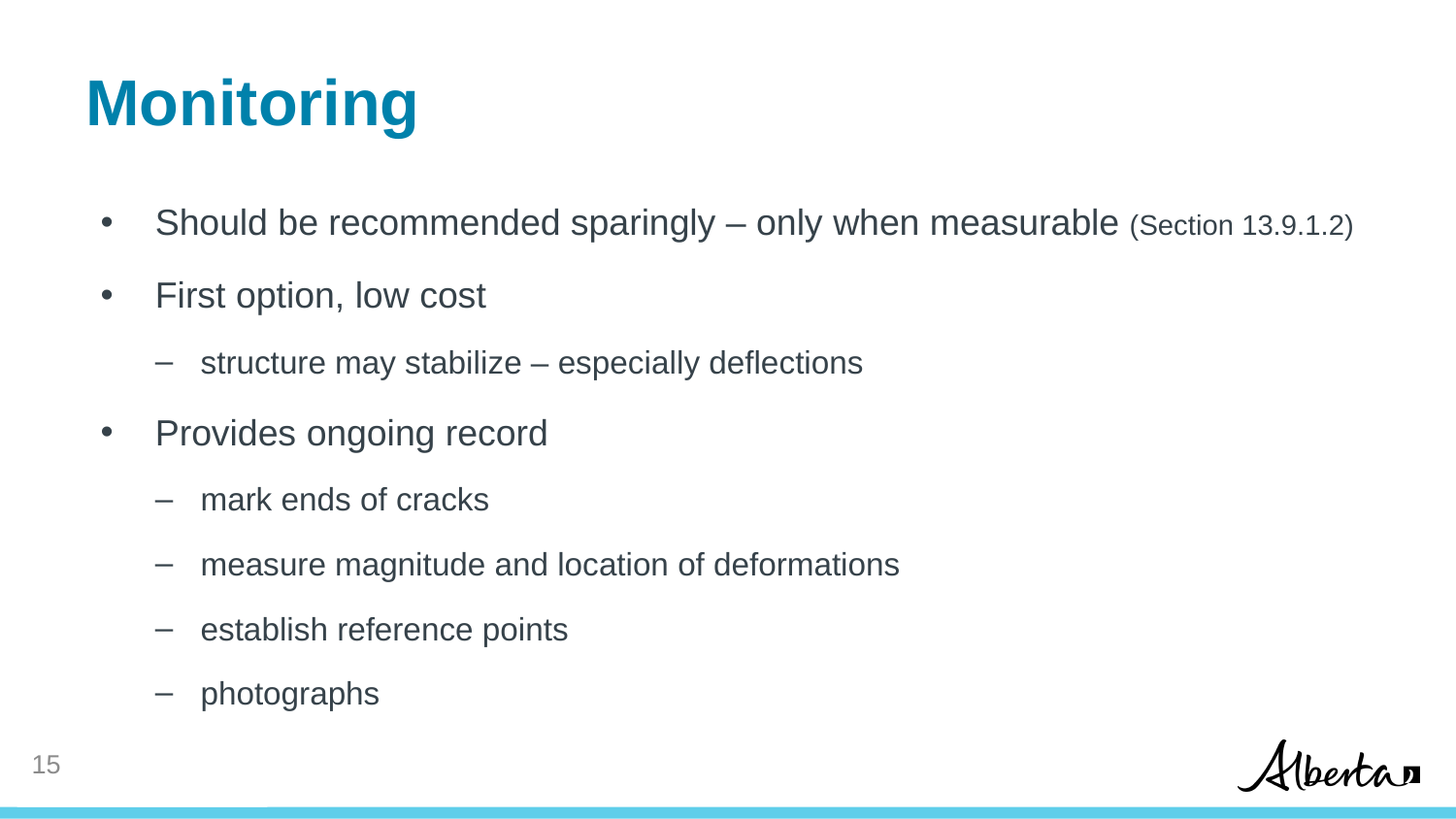

# Monitoring
Should be recommended sparingly – only when measurable (Section 13.9.1.2)
First option, low cost
structure may stabilize – especially deflections
Provides ongoing record
mark ends of cracks
measure magnitude and location of deformations
establish reference points
photographs

15